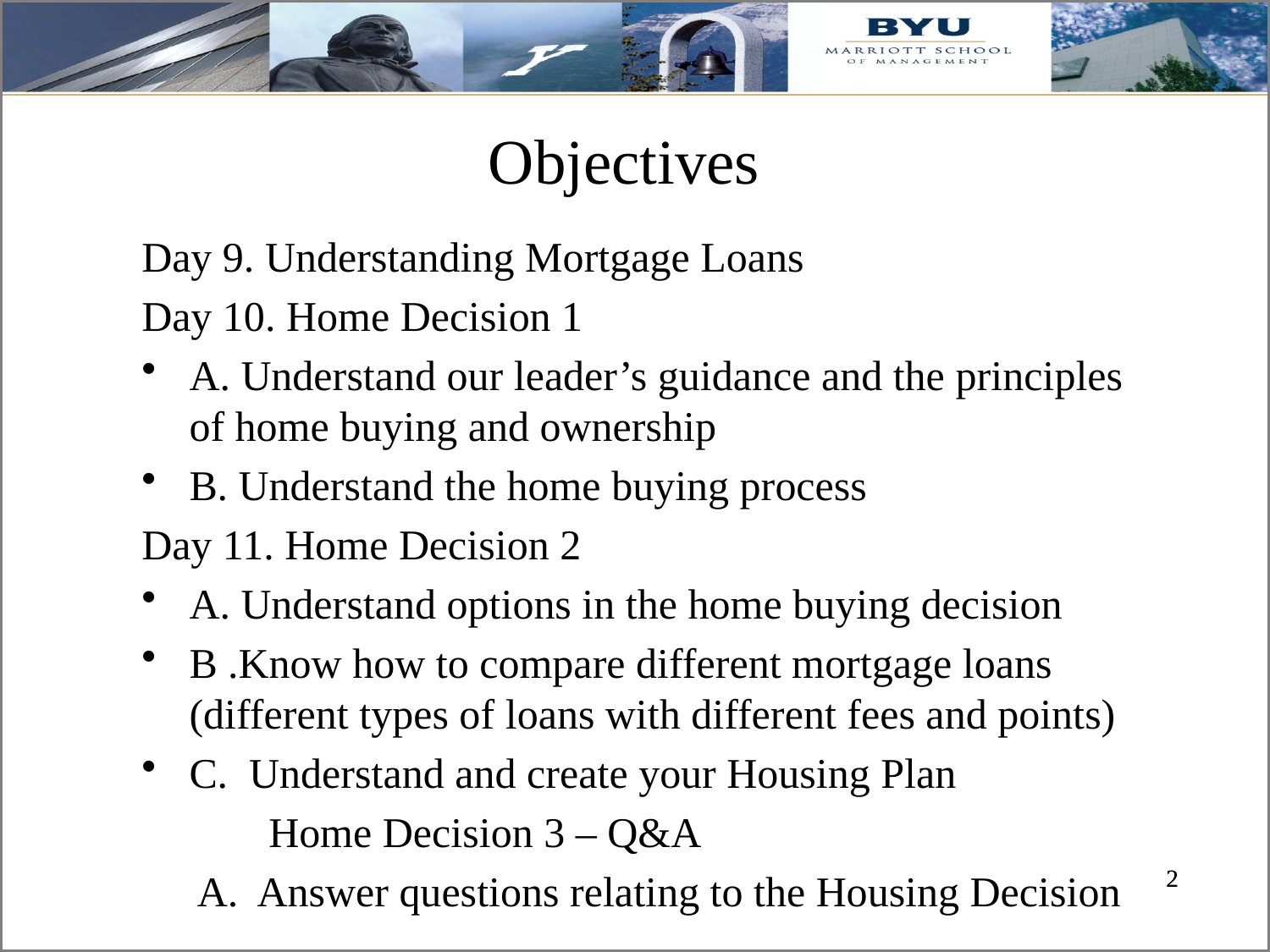

# Objectives
Day 9. Understanding Mortgage Loans
Day 10. Home Decision 1
A. Understand our leader’s guidance and the principles of home buying and ownership
B. Understand the home buying process
Day 11. Home Decision 2
A. Understand options in the home buying decision
B .Know how to compare different mortgage loans (different types of loans with different fees and points)
C.  Understand and create your Housing Plan
	Home Decision 3 – Q&A
A.  Answer questions relating to the Housing Decision
2